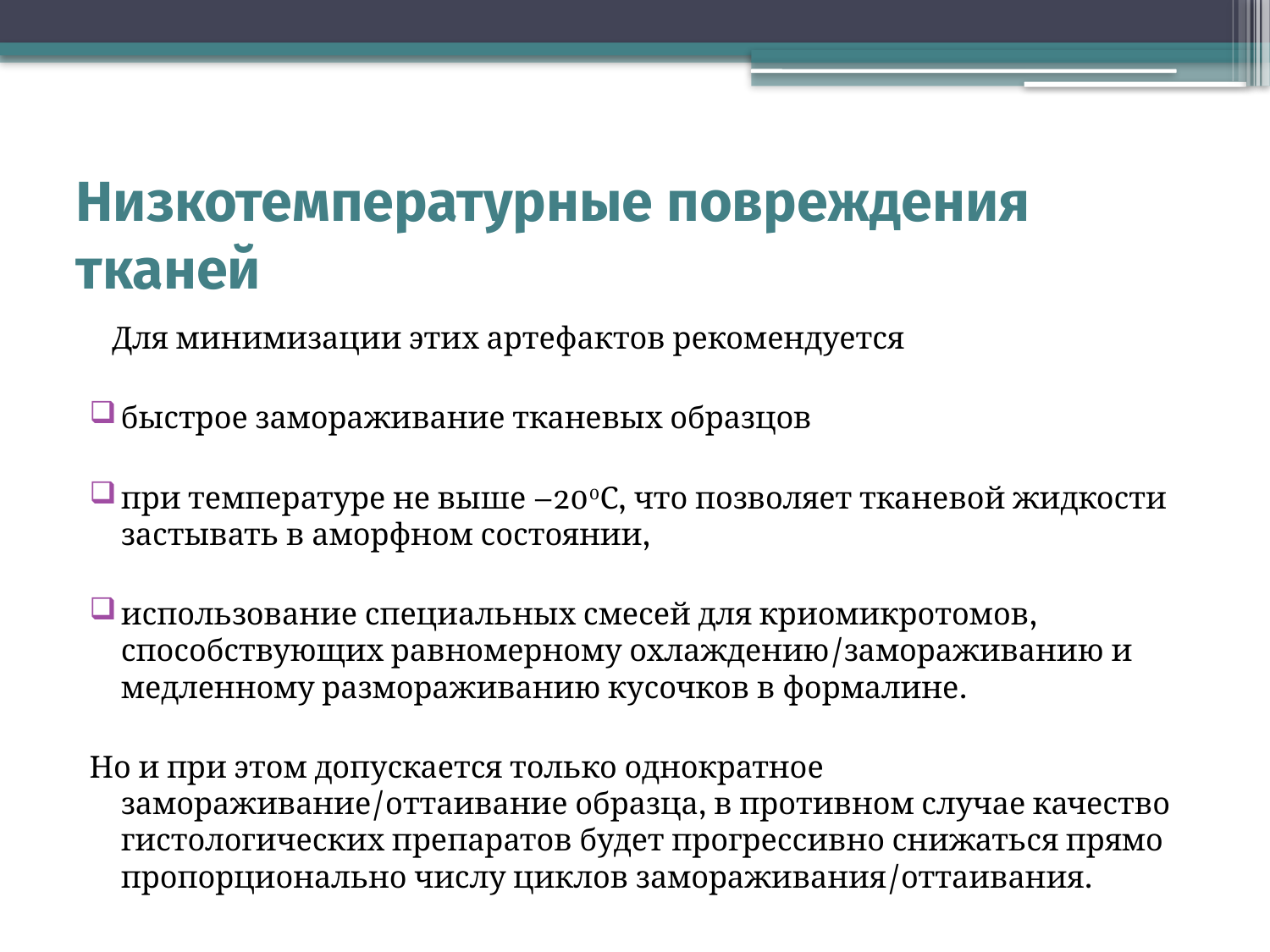

# Низкотемпературные повреждения тканей
   Для минимизации этих артефактов рекомендуется

быстрое замораживание тканевых образцов

при температуре не выше –200С, что позволяет тканевой жидкости застывать в аморфном состоянии,

использование специальных смесей для криомикротомов, способствующих равномерному охлаждению/замораживанию и медленному размораживанию кусочков в формалине.

Но и при этом допускается только однократное замораживание/оттаивание образца, в противном случае качество гистологических препаратов будет прогрессивно снижаться прямо пропорционально числу циклов замораживания/оттаивания.